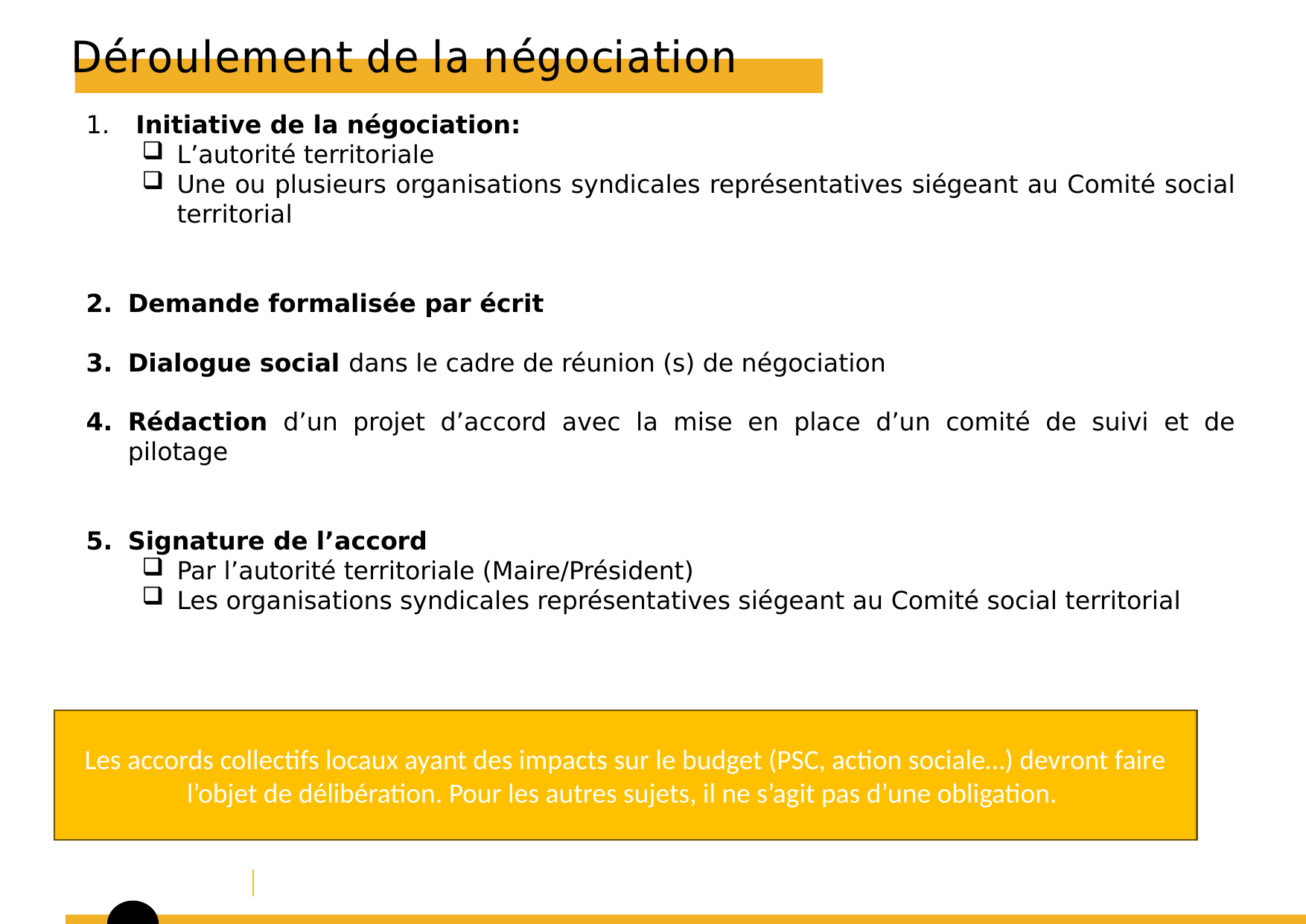

Déroulement de la négociation

 Initiative de la négociation:
L’autorité territoriale
Une ou plusieurs organisations syndicales représentatives siégeant au Comité social territorial

Demande formalisée par écrit

Dialogue social dans le cadre de réunion (s) de négociation

Rédaction d’un projet d’accord avec la mise en place d’un comité de suivi et de pilotage

Signature de l’accord
Par l’autorité territoriale (Maire/Président)
Les organisations syndicales représentatives siégeant au Comité social territorial

Les accords collectifs locaux ayant des impacts sur le budget (PSC, action sociale…) devront faire l’objet de délibération. Pour les autres sujets, il ne s’agit pas d’une obligation.